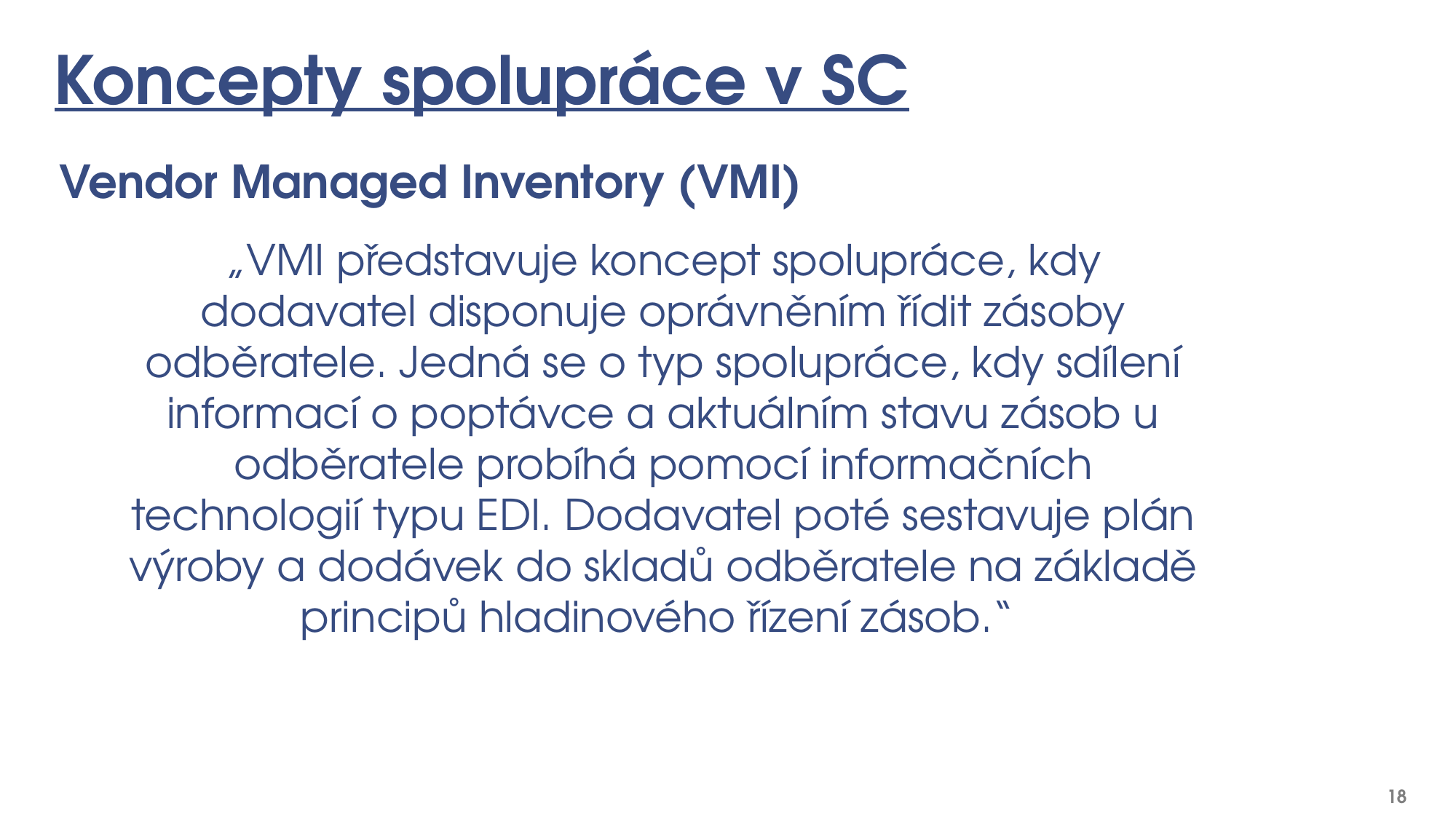

# Koncepty spolupráce v SC
Vendor Managed Inventory (VMI)
„VMI představuje koncept spolupráce, kdy dodavatel disponuje oprávněním řídit zásoby odběratele. Jedná se o typ spolupráce, kdy sdílení informací o poptávce a aktuálním stavu zásob u odběratele probíhá pomocí informačních technologií typu EDI. Dodavatel poté sestavuje plán výroby a dodávek do skladů odběratele na základě principů hladinového řízení zásob.“
18